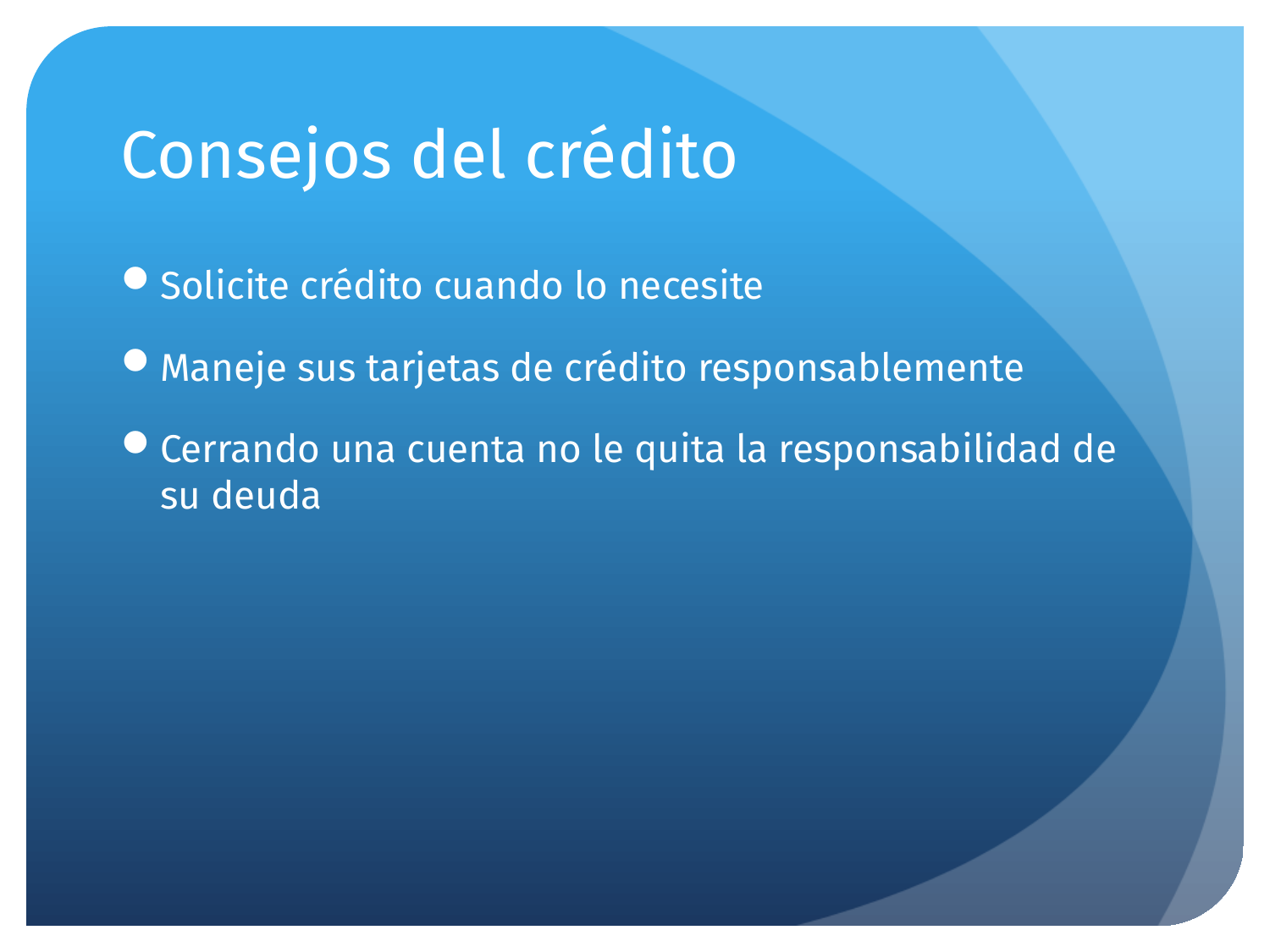

# Consejos del crédito
Solicite crédito cuando lo necesite
Maneje sus tarjetas de crédito responsablemente
Cerrando una cuenta no le quita la responsabilidad de su deuda